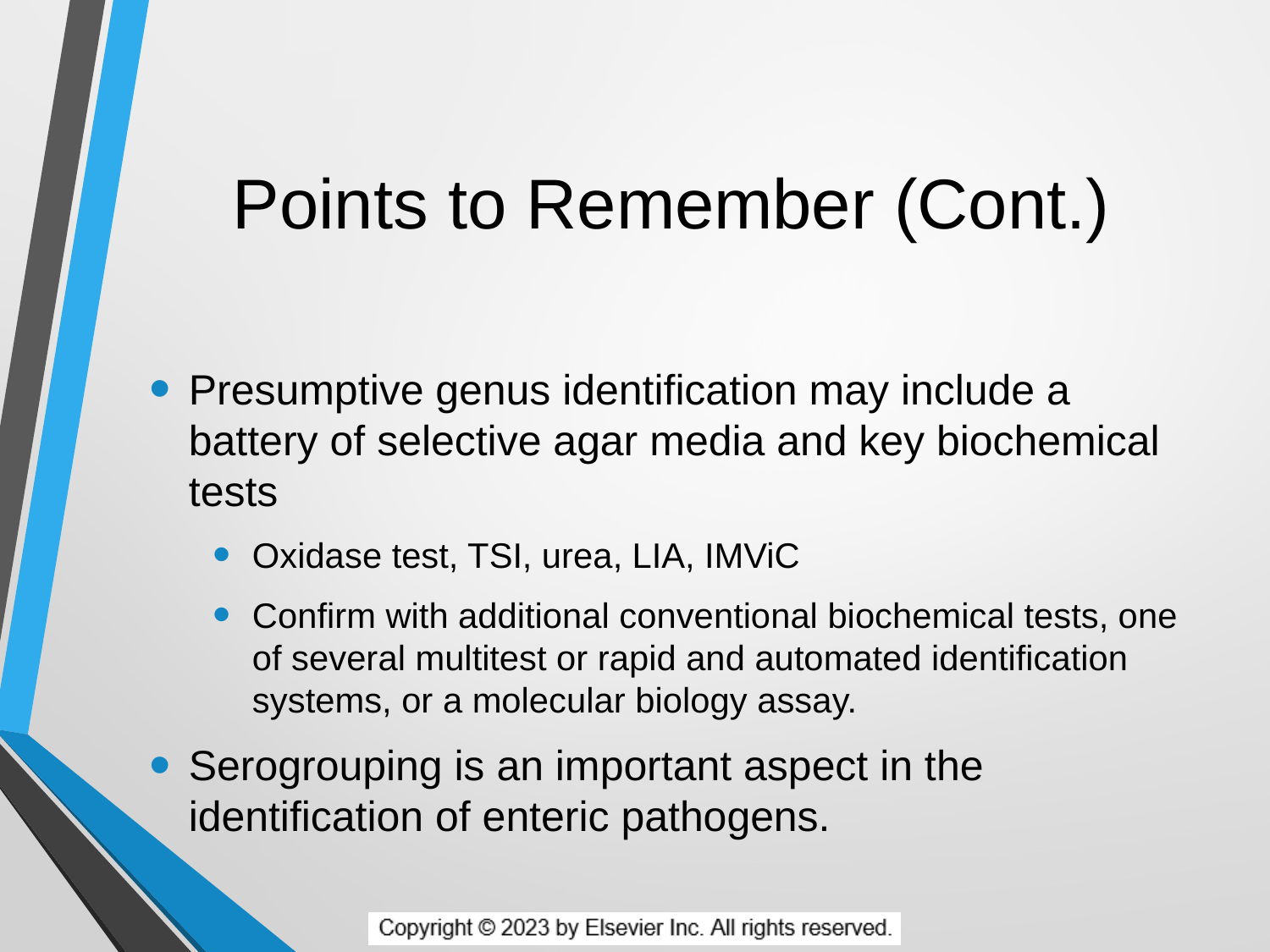

# Points to Remember (Cont.)
Presumptive genus identification may include a battery of selective agar media and key biochemical tests
Oxidase test, TSI, urea, LIA, IMViC
Confirm with additional conventional biochemical tests, one of several multitest or rapid and automated identification systems, or a molecular biology assay.
Serogrouping is an important aspect in the identification of enteric pathogens.